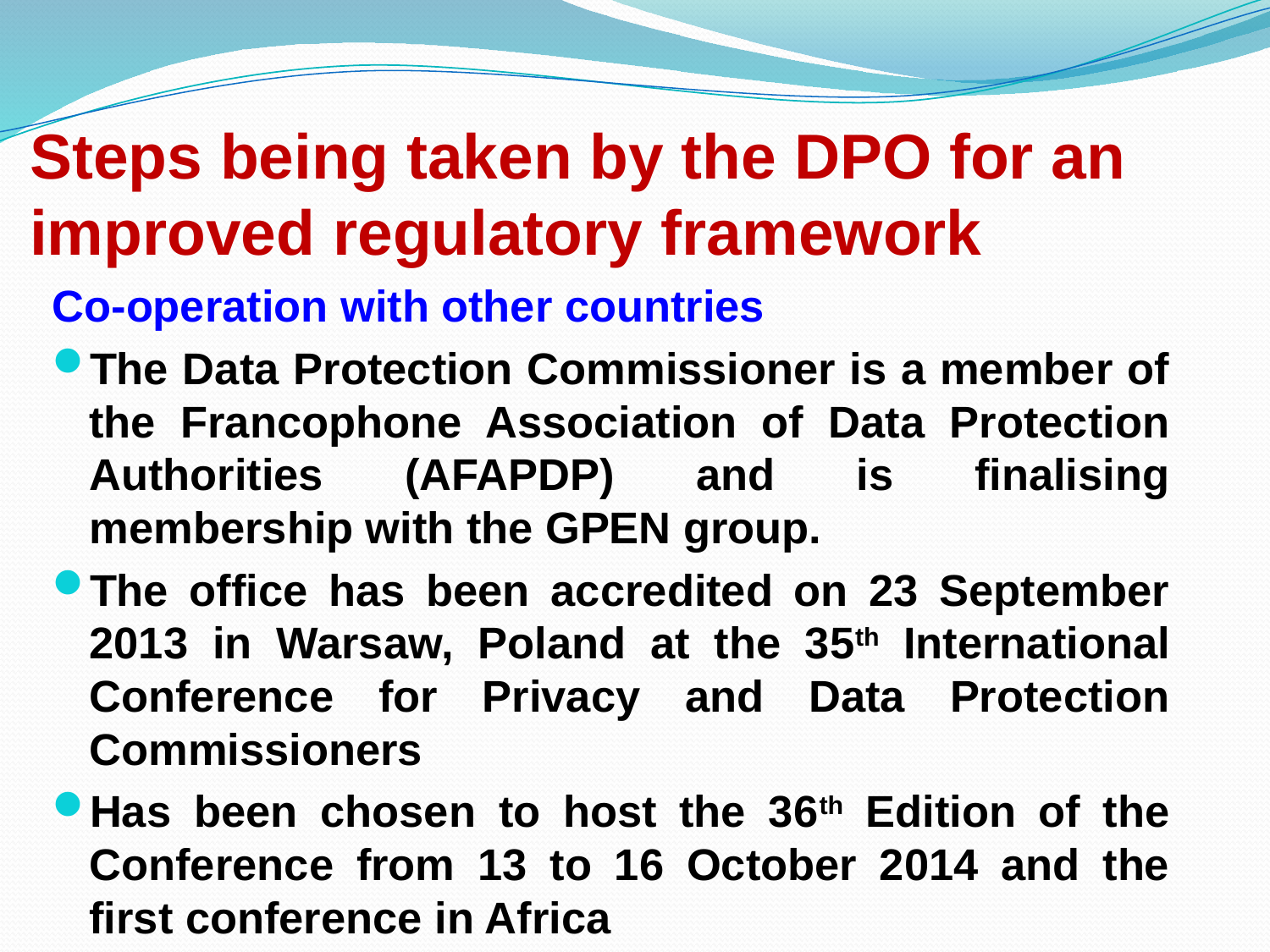

# Steps being taken by the DPO for an improved regulatory framework
Co-operation with other countries
The Data Protection Commissioner is a member of the Francophone Association of Data Protection Authorities (AFAPDP) and is finalising membership with the GPEN group.
The office has been accredited on 23 September 2013 in Warsaw, Poland at the 35th International Conference for Privacy and Data Protection Commissioners
Has been chosen to host the 36th Edition of the Conference from 13 to 16 October 2014 and the first conference in Africa